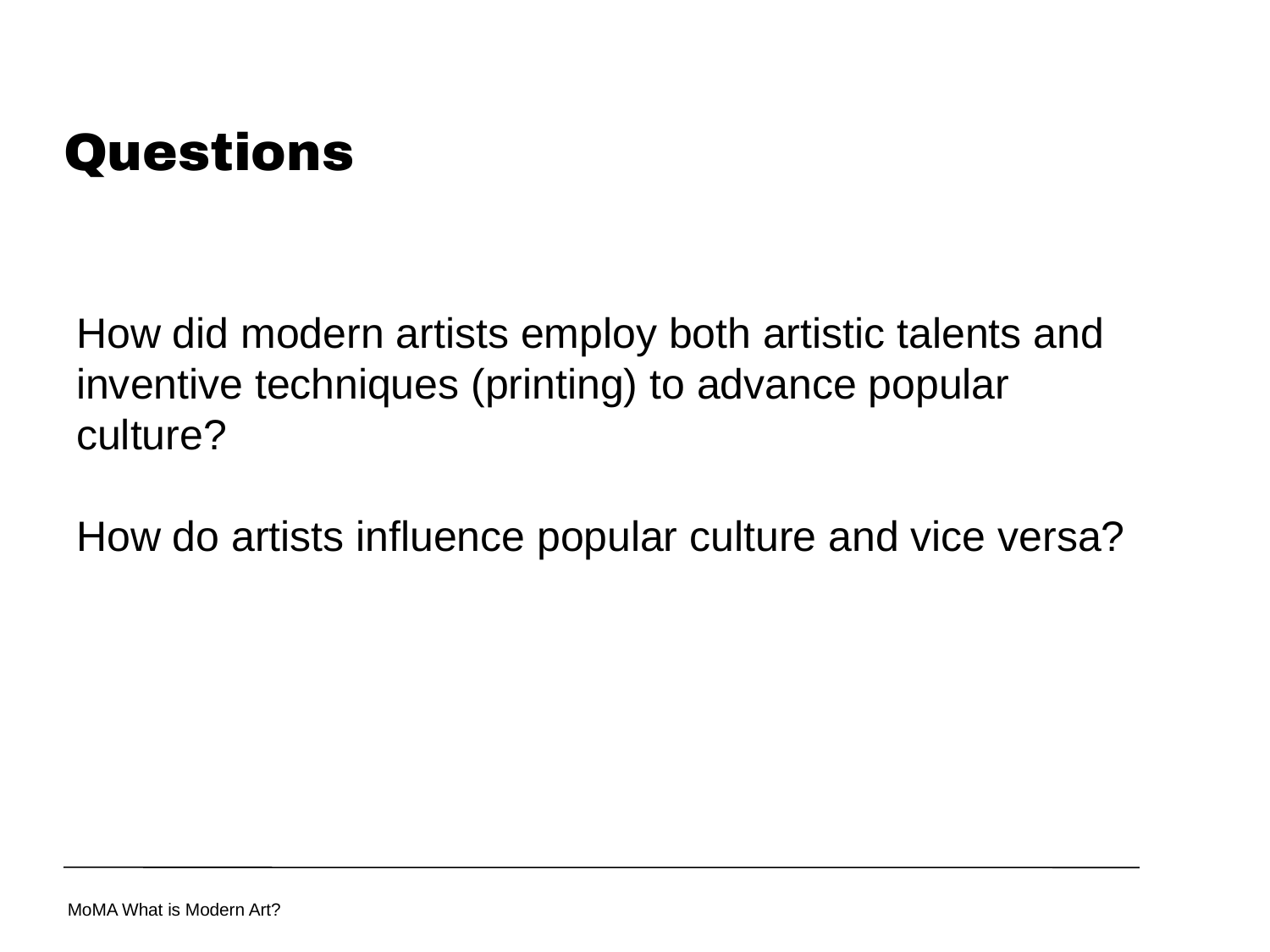

Questions
How did modern artists employ both artistic talents and inventive techniques (printing) to advance popular culture?

How do artists influence popular culture and vice versa?

MoMA What is Modern Art?